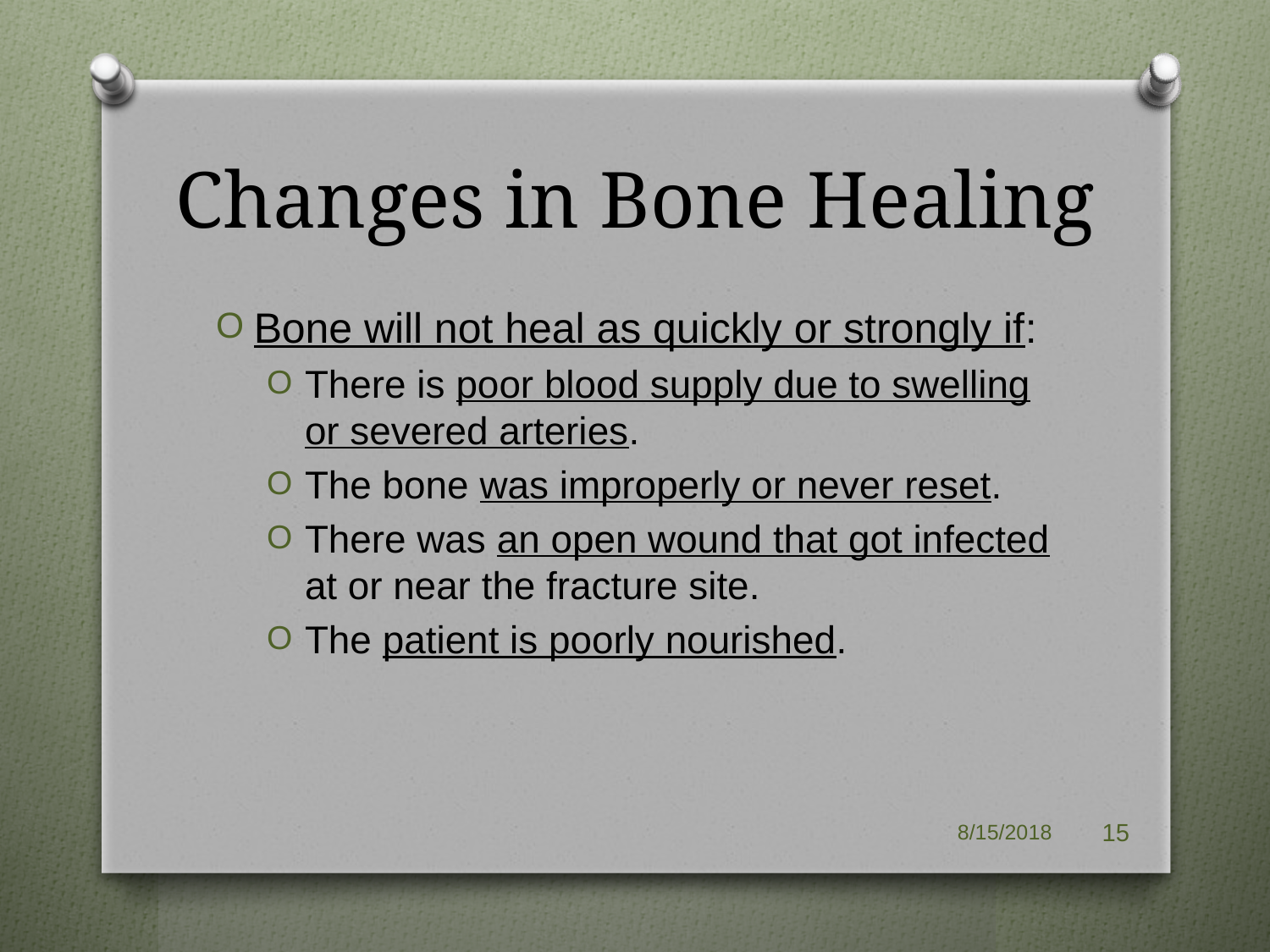

# Changes in Bone Healing
Bone will not heal as quickly or strongly if:
There is poor blood supply due to swelling or severed arteries.
The bone was improperly or never reset.
There was an open wound that got infected at or near the fracture site.
The patient is poorly nourished.

8/15/2018
15